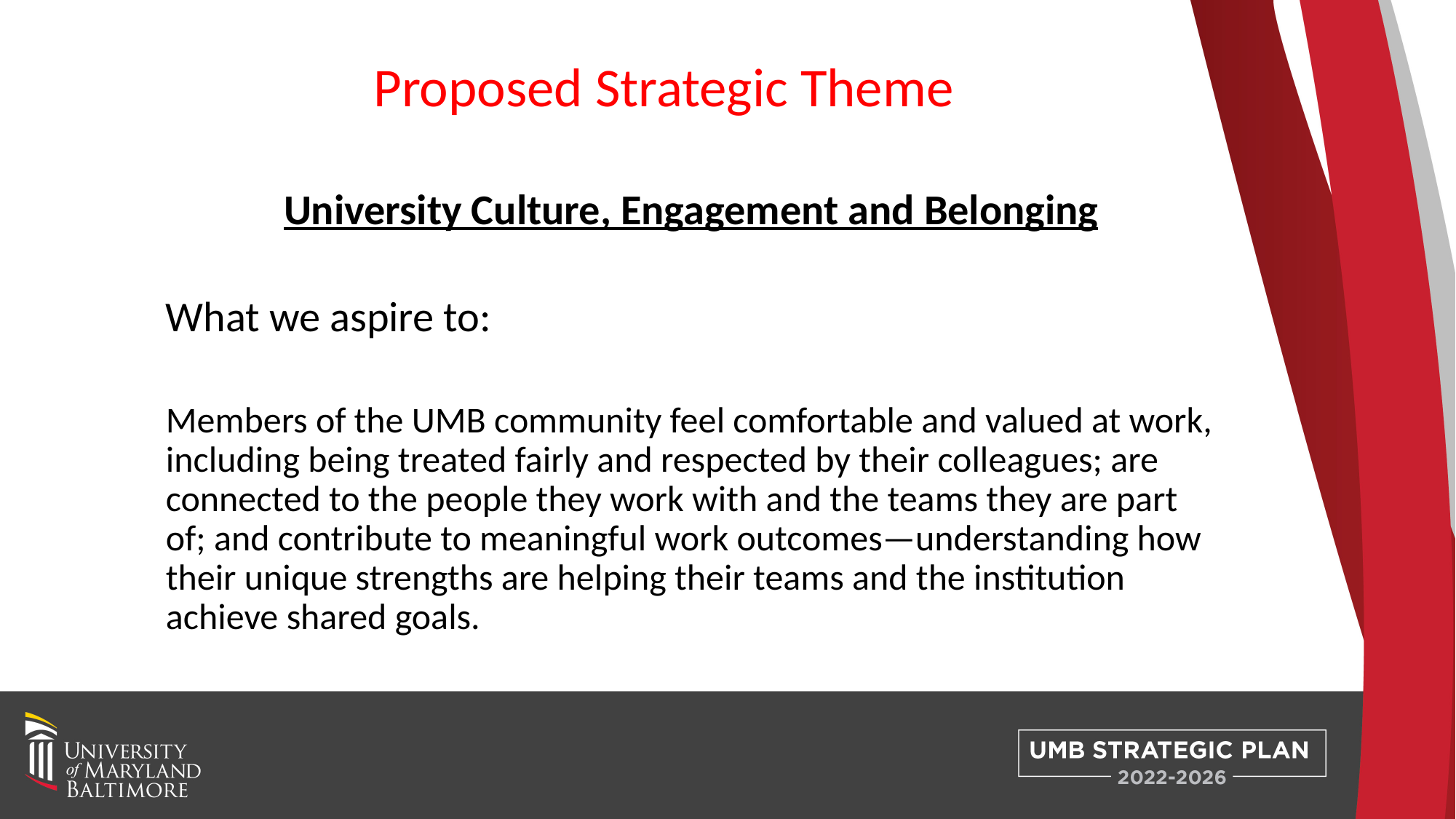

# Proposed Strategic Theme

University Culture, Engagement and Belonging

What we aspire to:

Members of the UMB community feel comfortable and valued at work, including being treated fairly and respected by their colleagues; are connected to the people they work with and the teams they are part of; and contribute to meaningful work outcomes—understanding how their unique strengths are helping their teams and the institution achieve shared goals.